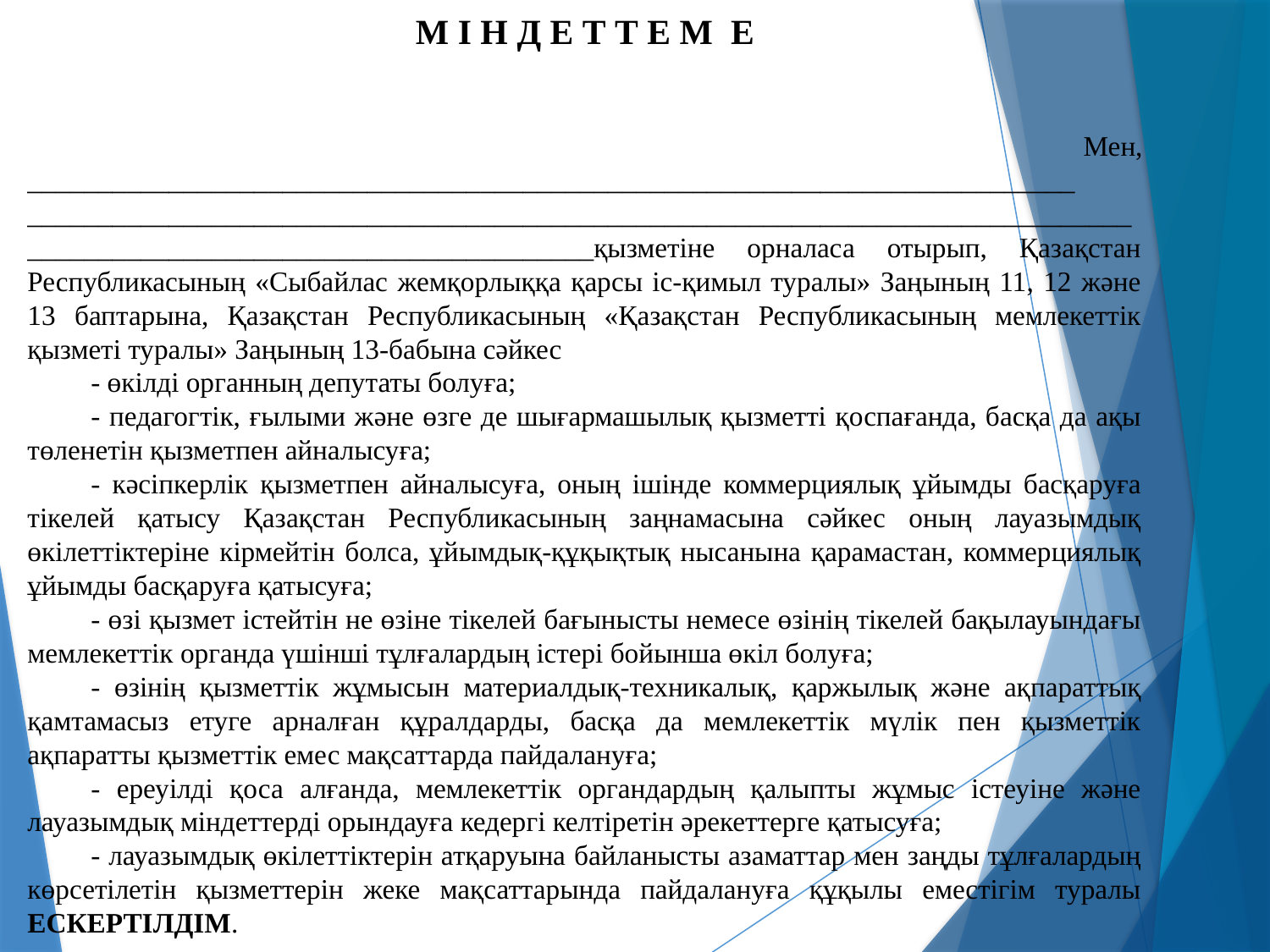

М І Н Д Е Т Т Е М  Е

 Мен, __________________________________________________________________________ ______________________________________________________________________________________________________________________қызметіне орналаса отырып, Қазақстан Республикасының «Сыбайлас жемқорлыққа қарсы іс-қимыл туралы» Заңының 11, 12 және 13 баптарына, Қазақстан Республикасының «Қазақстан Республикасының мемлекеттік қызметі туралы» Заңының 13-бабына сәйкес
- өкiлдi органның депутаты болуға;
- педагогтiк, ғылыми және өзге де шығармашылық қызметтi қоспағанда, басқа да ақы төленетін қызметпен айналысуға;
- кәсiпкерлiк қызметпен айналысуға, оның iшiнде коммерциялық ұйымды басқаруға тiкелей қатысу Қазақстан Республикасының заңнамасына сәйкес оның лауазымдық өкілеттіктеріне кiрмейтiн болса, ұйымдық-құқықтық нысанына қарамастан, коммерциялық ұйымды басқаруға қатысуға;
- өзi қызмет iстейтiн не өзiне тiкелей бағынысты немесе өзiнiң тікелей бақылауындағы мемлекеттік органда үшiншi тұлғалардың істерi бойынша өкiл болуға;
- өзiнiң қызметтiк жұмысын материалдық-техникалық, қаржылық және ақпараттық қамтамасыз етуге арналған құралдарды, басқа да мемлекеттiк мүлiк пен қызметтiк ақпаратты қызметтiк емес мақсаттарда пайдалануға;
- ереуiлдi қоса алғанда, мемлекеттiк органдардың қалыпты жұмыс iстеуiне және лауазымдық мiндеттердi орындауға кедергi келтiретiн әрекеттерге қатысуға;
- лауазымдық өкiлеттiктерiн атқаруына байланысты азаматтар мен заңды тұлғалардың көрсетілетiн қызметтерін жеке мақсаттарында пайдалануға құқылы еместігім туралы ЕСКЕРТІЛДІМ.